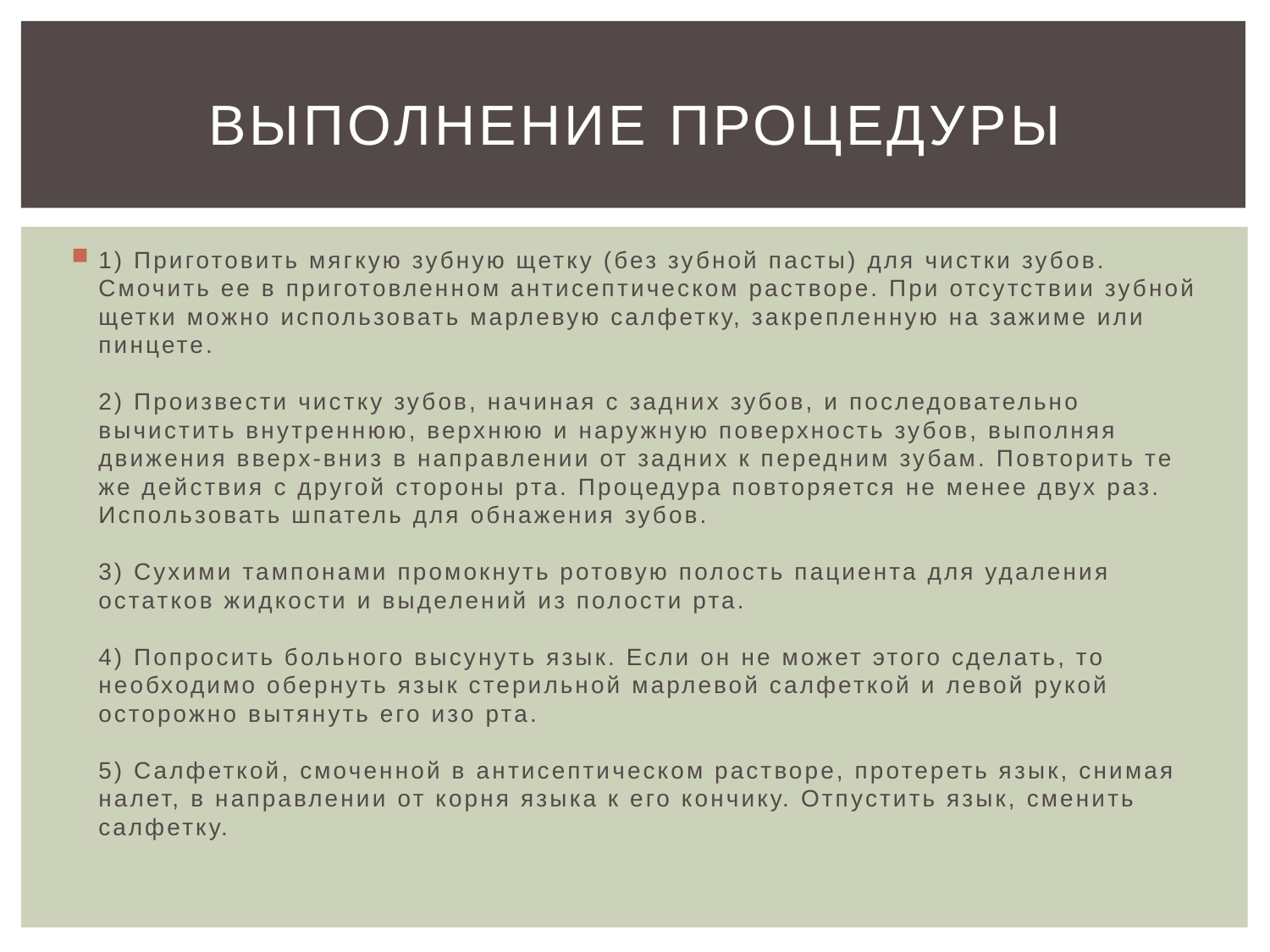

# Выполнение процедуры
1) Приготовить мягкую зубную щетку (без зубной пасты) для чистки зубов. Смочить ее в приготовленном антисептическом растворе. При отсутствии зубной щетки можно использовать марлевую салфетку, закрепленную на зажиме или пинцете.
2) Произвести чистку зубов, начиная с задних зубов, и последовательно вычистить внутреннюю, верхнюю и наружную поверхность зубов, выполняя движения вверх-вниз в направлении от задних к передним зубам. Повторить те же действия с другой стороны рта. Процедура повторяется не менее двух раз. Использовать шпатель для обнажения зубов.
3) Сухими тампонами промокнуть ротовую полость пациента для удаления остатков жидкости и выделений из полости рта.
4) Попросить больного высунуть язык. Если он не может этого сделать, то необходимо обернуть язык стерильной марлевой салфеткой и левой рукой осторожно вытянуть его изо рта.
5) Салфеткой, смоченной в антисептическом растворе, протереть язык, снимая налет, в направлении от корня языка к его кончику. Отпустить язык, сменить салфетку.